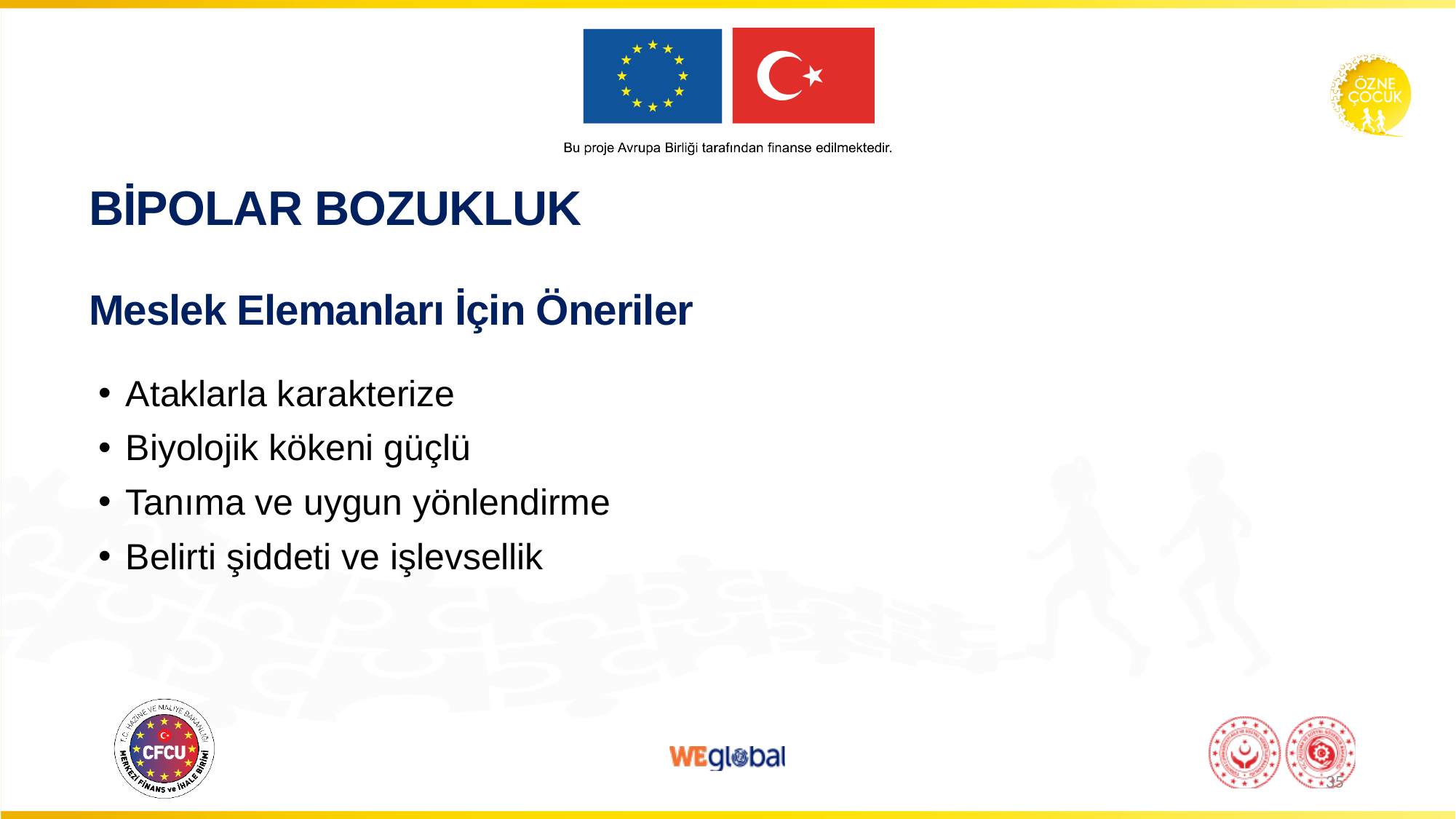

# BİPOLAR BOZUKLUK Meslek Elemanları İçin Öneriler
Ataklarla karakterize
Biyolojik kökeni güçlü
Tanıma ve uygun yönlendirme
Belirti şiddeti ve işlevsellik
35